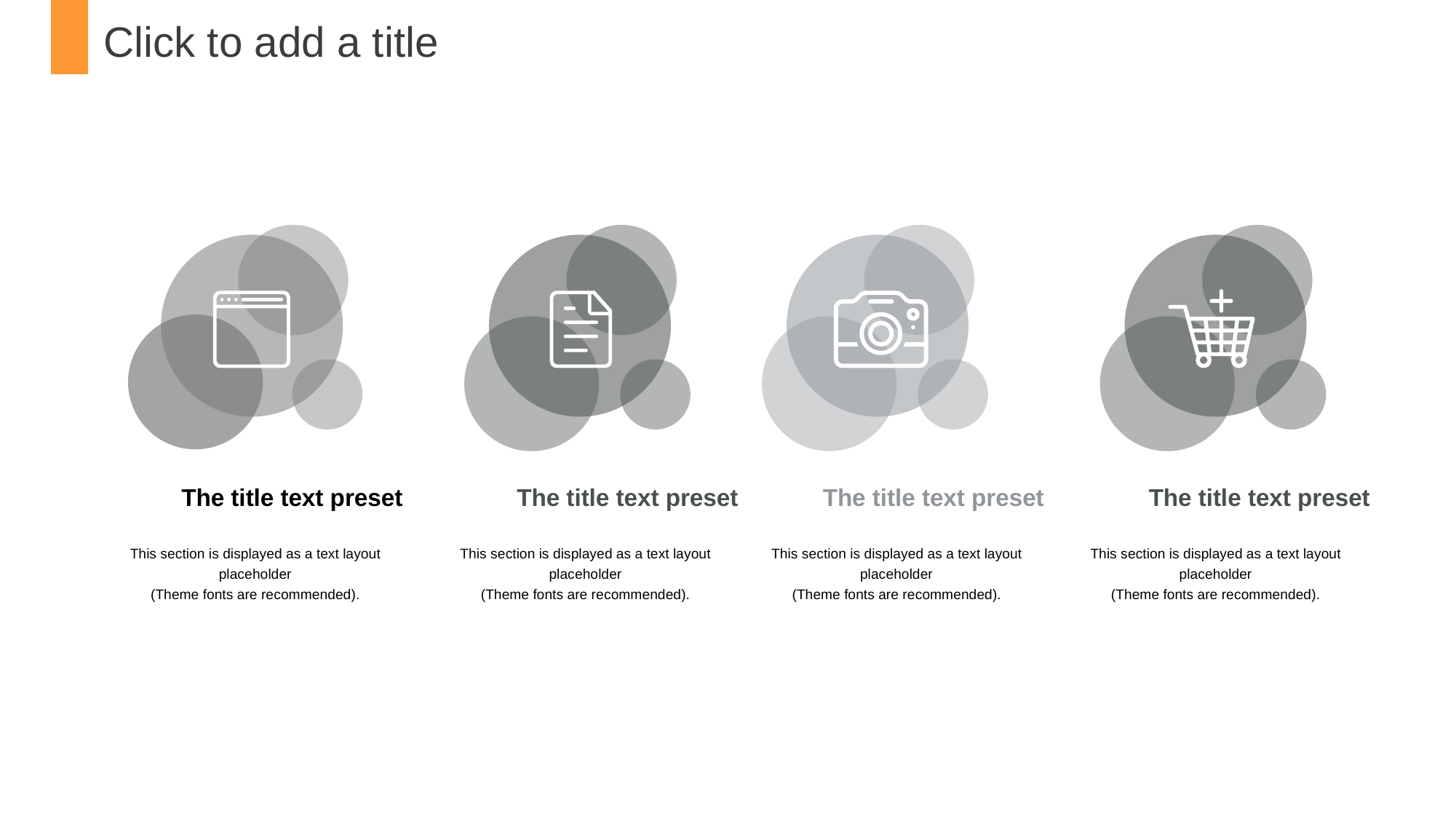

Click to add a title

The title text preset
The title text preset
The title text preset
The title text preset
This section is displayed as a text layout placeholder
(Theme fonts are recommended).
This section is displayed as a text layout placeholder
(Theme fonts are recommended).
This section is displayed as a text layout placeholder
(Theme fonts are recommended).
This section is displayed as a text layout placeholder
(Theme fonts are recommended).